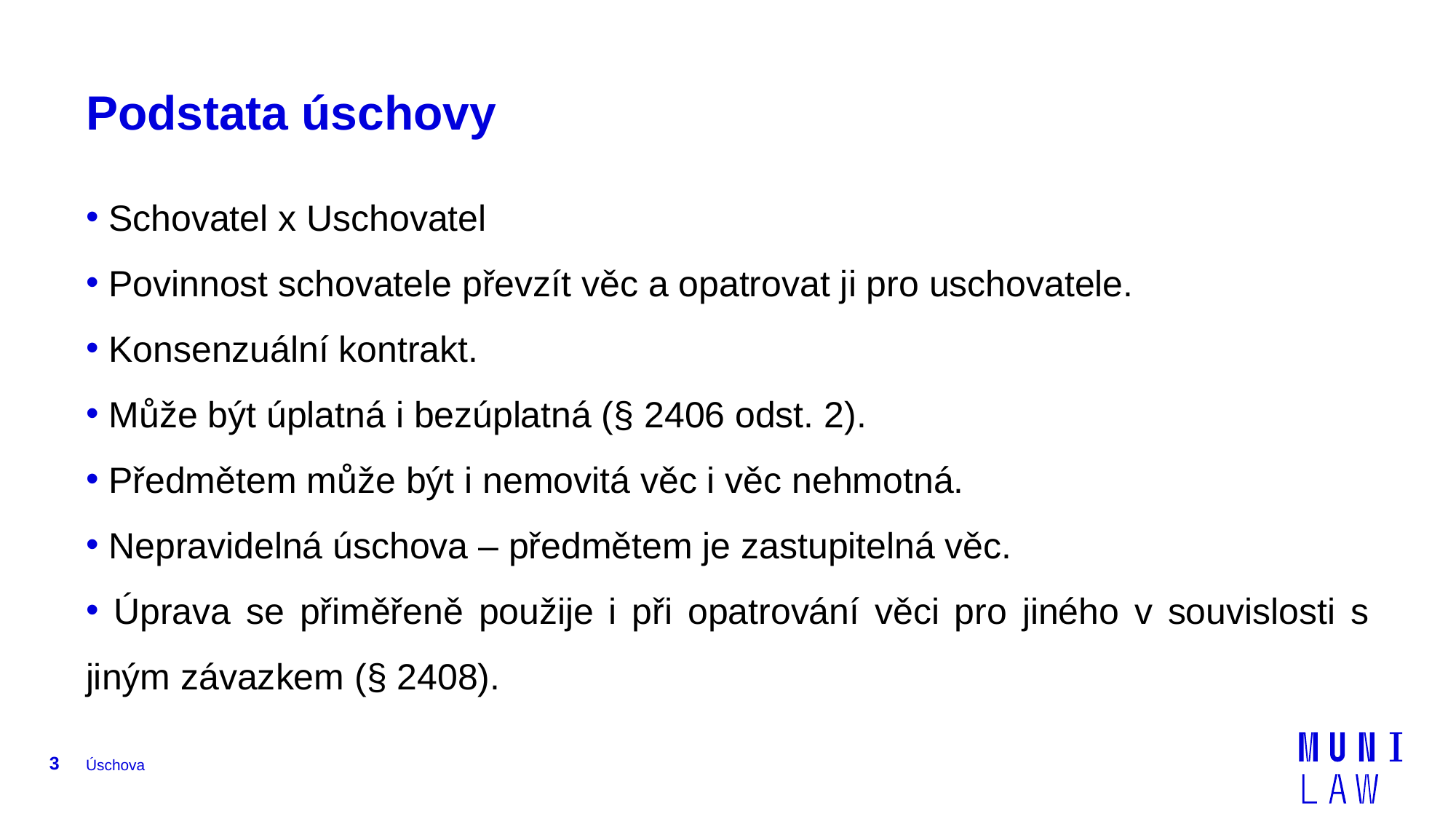

# Podstata úschovy
 Schovatel x Uschovatel
 Povinnost schovatele převzít věc a opatrovat ji pro uschovatele.
 Konsenzuální kontrakt.
 Může být úplatná i bezúplatná (§ 2406 odst. 2).
 Předmětem může být i nemovitá věc i věc nehmotná.
 Nepravidelná úschova – předmětem je zastupitelná věc.
 Úprava se přiměřeně použije i při opatrování věci pro jiného v souvislosti s jiným závazkem (§ 2408).
3
Úschova